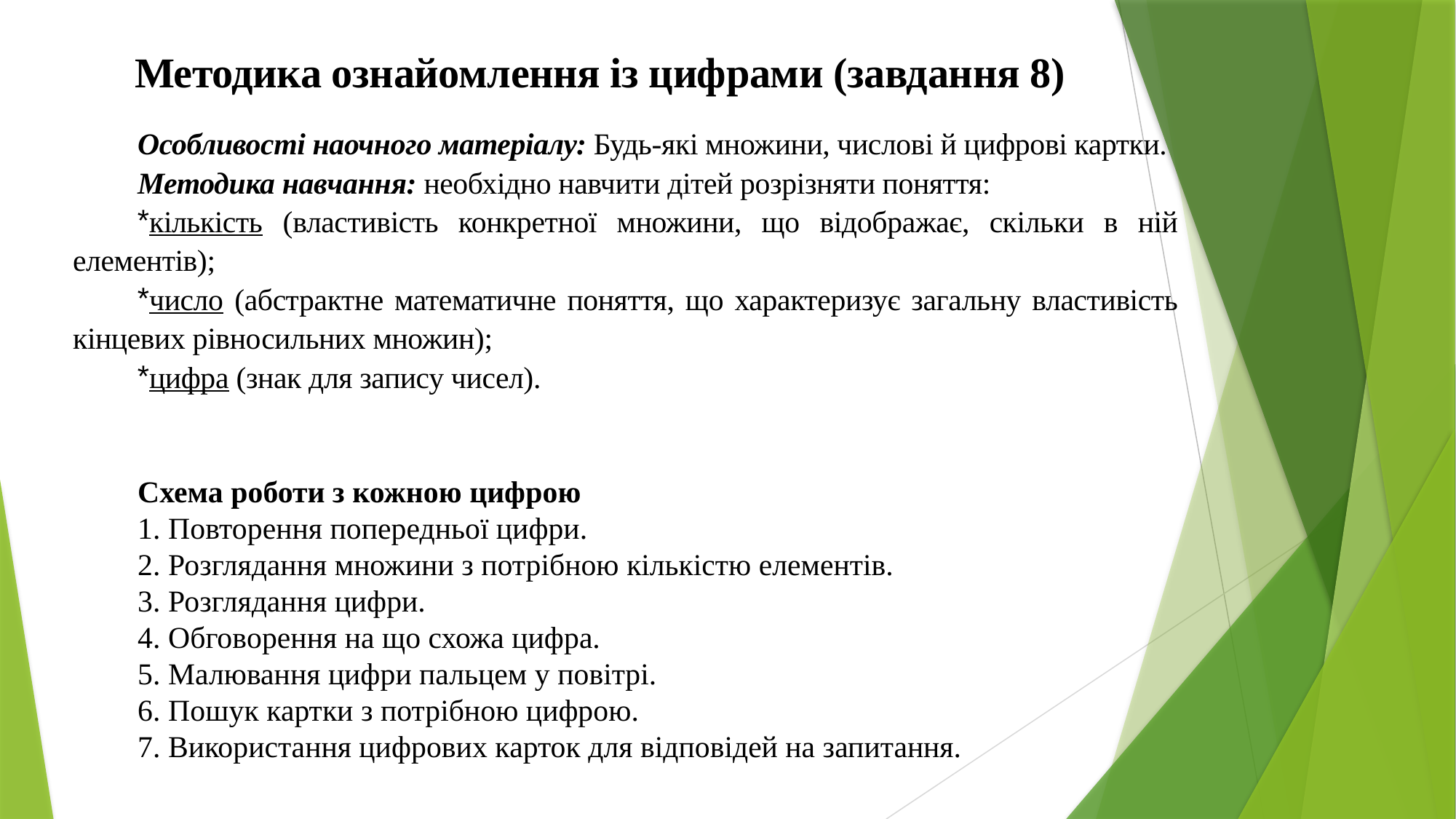

Методика ознайомлення із цифрами (завдання 8)
Особливості наочного матеріалу: Будь-які множини, числові й цифрові картки.
Методика навчання: необхідно навчити дітей розрізняти поняття:
кількість (властивість конкретної множини, що відображає, скільки в ній елементів);
число (абстрактне математичне поняття, що характеризує загальну властивість кінцевих рівносильних множин);
цифра (знак для запису чисел).

Схема роботи з кожною цифрою
1. Повторення попередньої цифри.
2. Розглядання множини з потрібною кількістю елементів.
3. Розглядання цифри.
4. Обговорення на що схожа цифра.
5. Малювання цифри пальцем у повітрі.
6. Пошук картки з потрібною цифрою.
7. Використання цифрових карток для відповідей на запитання.